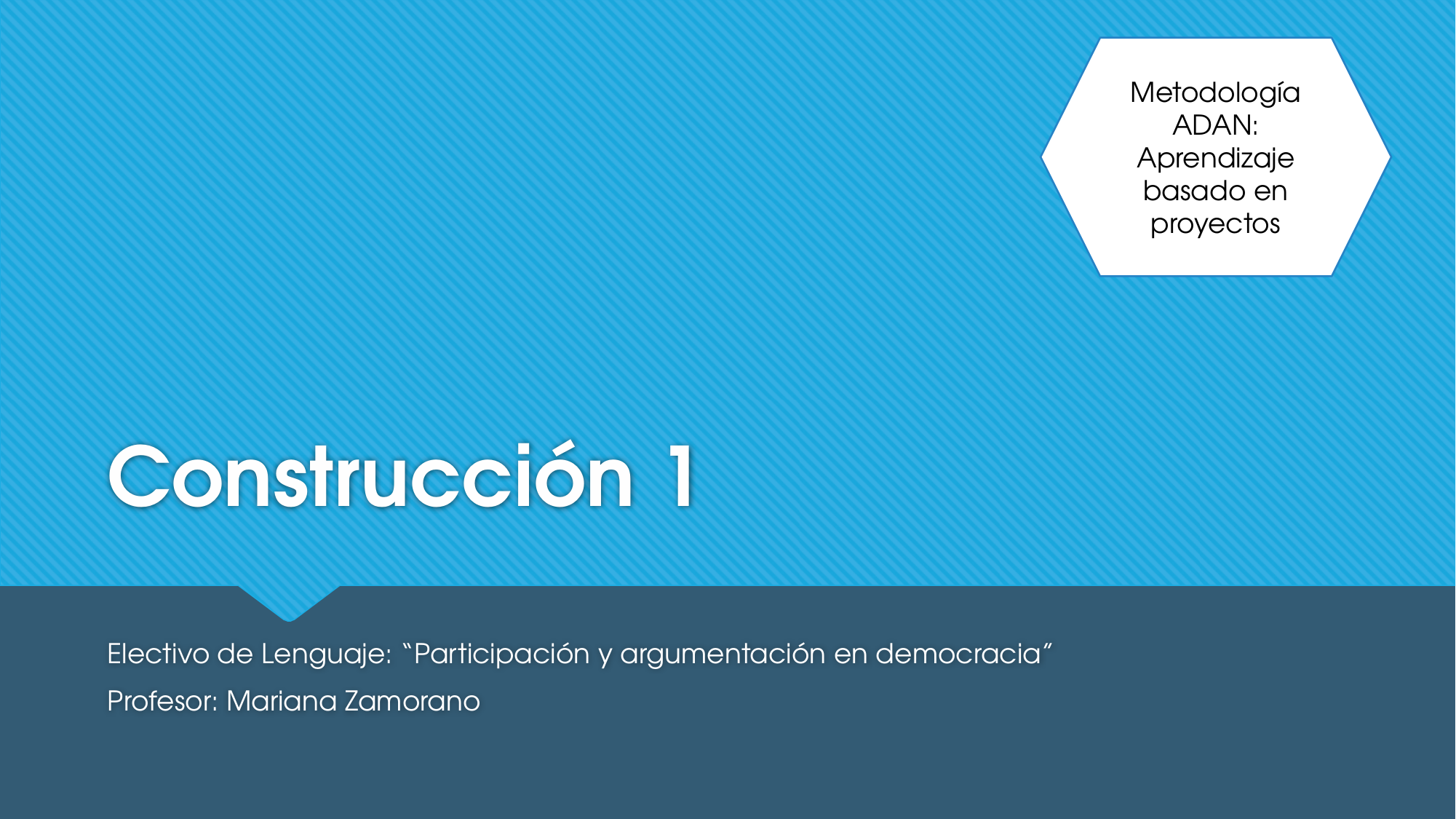

Metodología ADAN:
Aprendizaje basado en proyectos
# Construcción 1
Electivo de Lenguaje: “Participación y argumentación en democracia”
Profesor: Mariana Zamorano